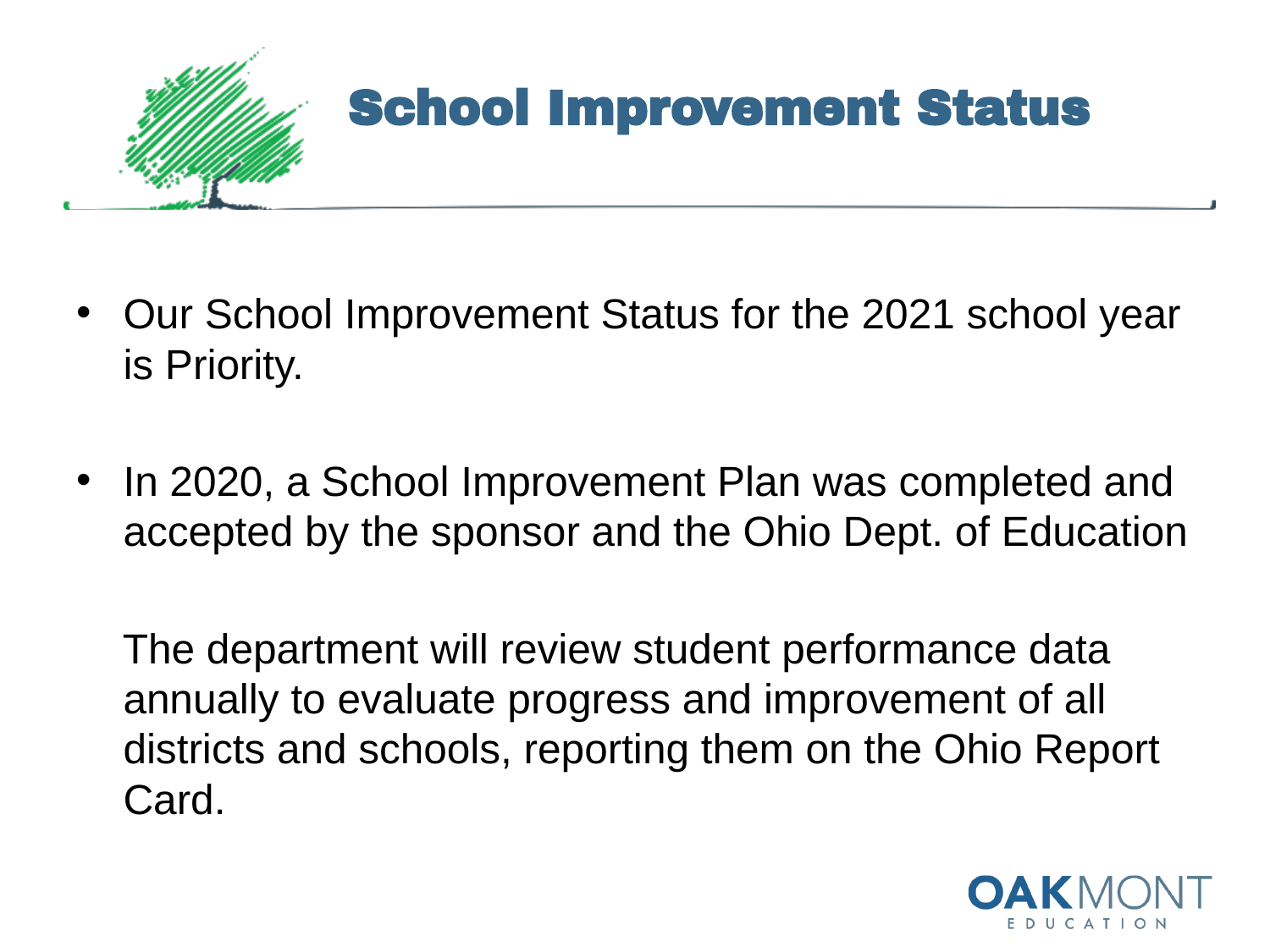

# School Improvement Status

Our School Improvement Status for the 2021 school year is Priority.

In 2020, a School Improvement Plan was completed and accepted by the sponsor and the Ohio Dept. of Education

    The department will review student performance data annually to evaluate progress and improvement of all districts and schools, reporting them on the Ohio Report Card.